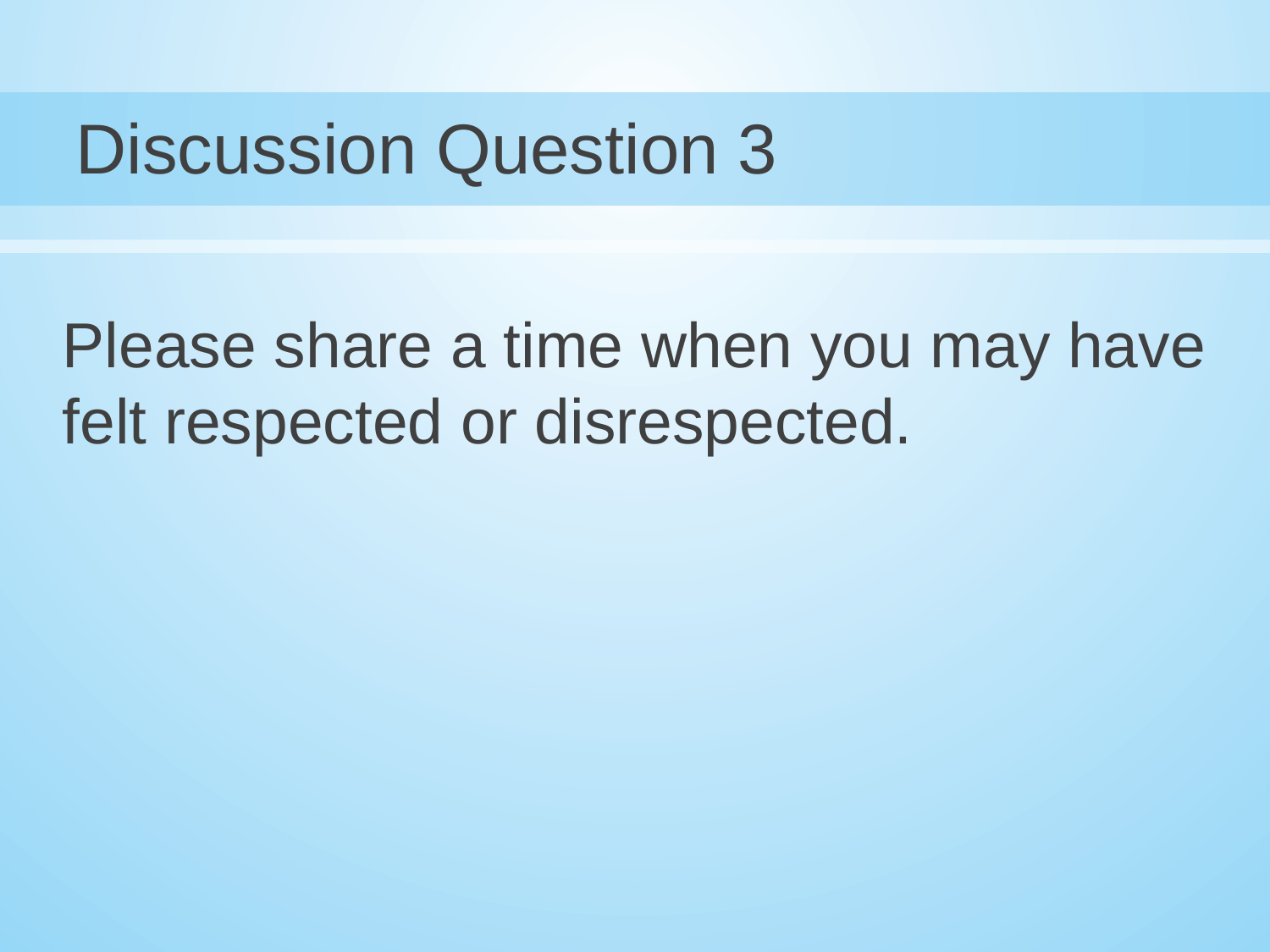

# Discussion Question 3
Please share a time when you may have felt respected or disrespected.